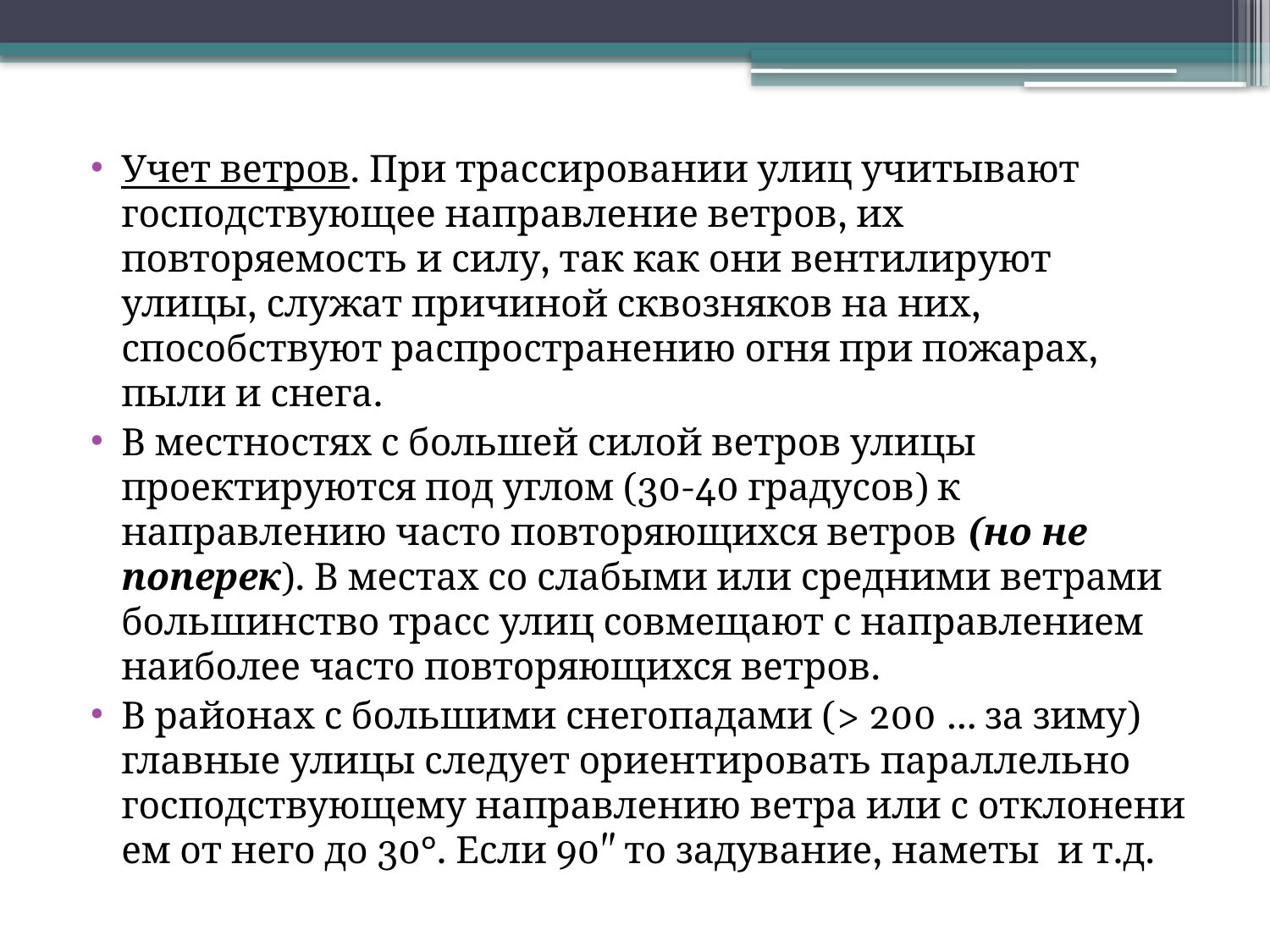

Учет ветров. При трас­сировании улиц учитывают господствую­щее направление ветров, их повторяемость и силу, так как они вентилируют улицы, служат причиной сквозняков на них, способствуют распростране­нию огня при пожарах, пыли и снега.
В местностях с большей силой ветров улицы проектируются под углом (30-40 градусов) к направлению часто повторяющихся ветров (но не поперек). В местах со слабыми или средними ветрами большинство трасс улиц совмещают с направлением наиболее часто повторяющихся ветров.
В районах с большими снегопадами (> 200 … за зиму) главные улицы следует ориентировать па­раллельно господствующему направлению ветра или с отклонени­ем от него до 30°. Если 90" то задувание, наметы  и т.д.